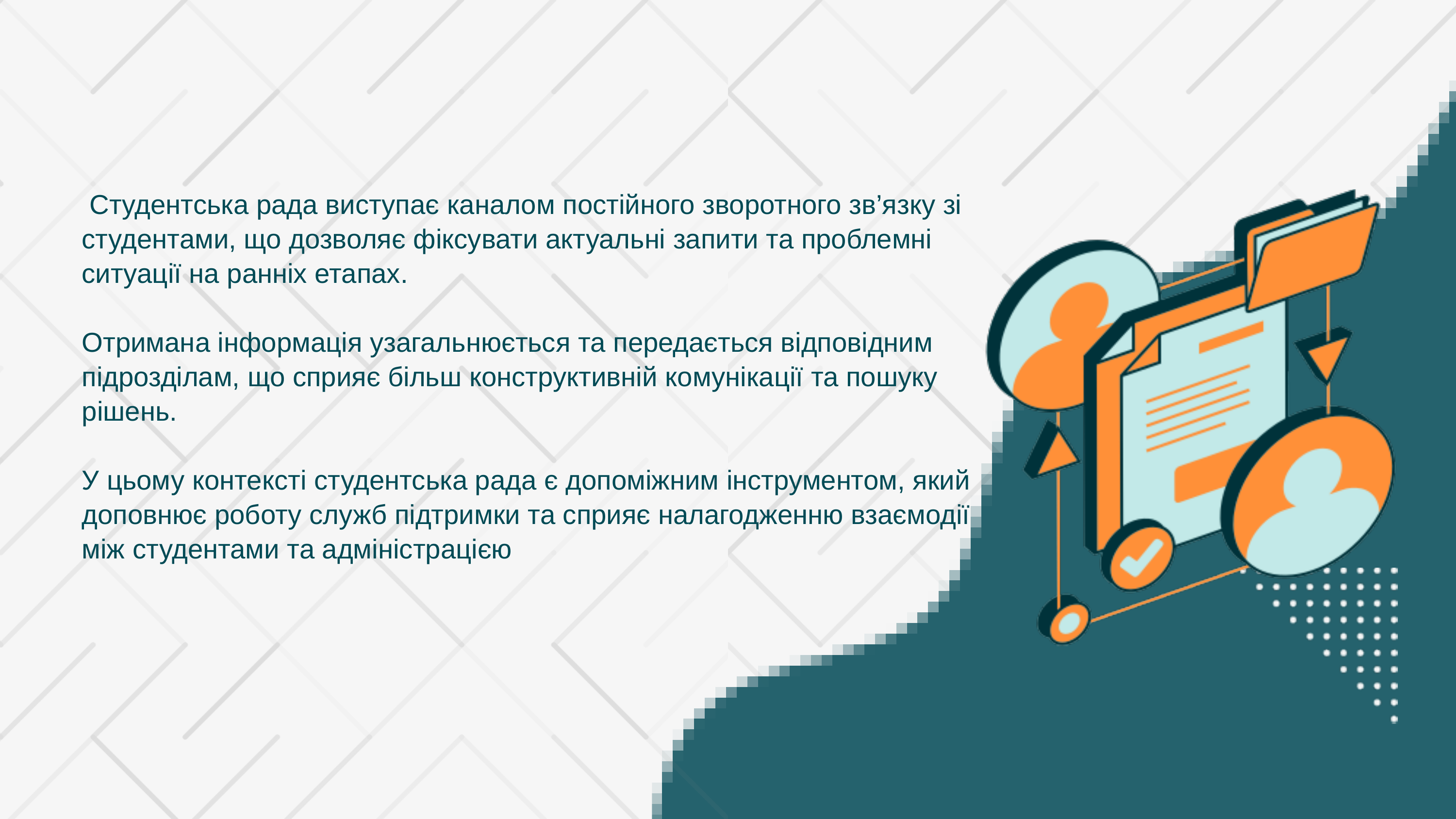

Студентська рада виступає каналом постійного зворотного зв’язку зі студентами, що дозволяє фіксувати актуальні запити та проблемні ситуації на ранніх етапах.

Отримана інформація узагальнюється та передається відповідним підрозділам, що сприяє більш конструктивній комунікації та пошуку рішень.

У цьому контексті студентська рада є допоміжним інструментом, який доповнює роботу служб підтримки та сприяє налагодженню взаємодії між студентами та адміністрацією